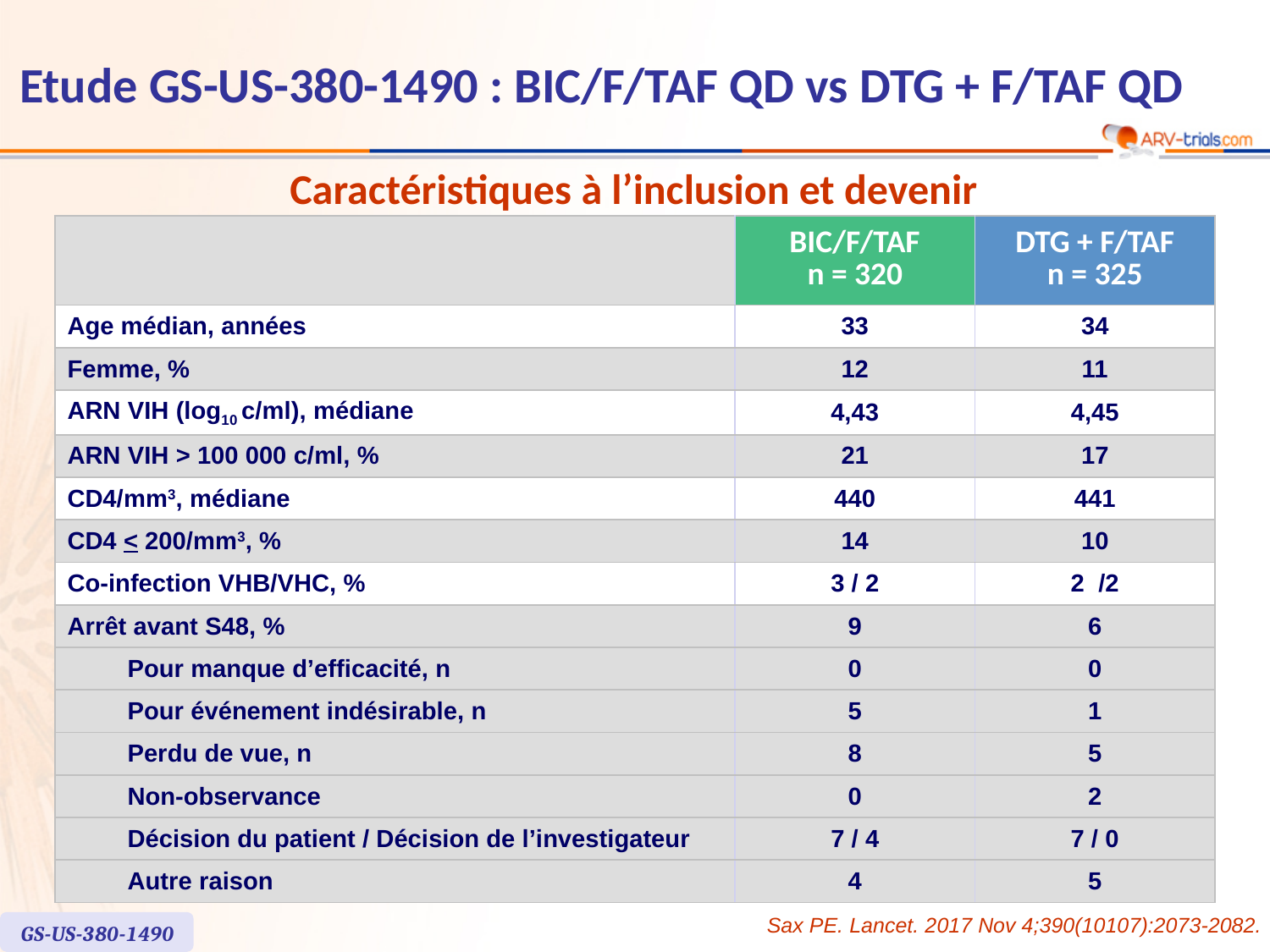

# Etude GS-US-380-1490 : BIC/F/TAF QD vs DTG + F/TAF QD
Caractéristiques à l’inclusion et devenir
|  |  | BIC/F/TAF n = 320 | DTG + F/TAF n = 325 |
| --- | --- | --- | --- |
| Age médian, années |  | 33 | 34 |
| Femme, % |  | 12 | 11 |
| ARN VIH (log10 c/ml), médiane |  | 4,43 | 4,45 |
| ARN VIH > 100 000 c/ml, % |  | 21 | 17 |
| CD4/mm3, médiane |  | 440 | 441 |
| CD4 < 200/mm3, % |  | 14 | 10 |
| Co-infection VHB/VHC, % |  | 3 / 2 | 2 /2 |
| Arrêt avant S48, % |  | 9 | 6 |
|  | Pour manque d’efficacité, n | 0 | 0 |
|  | Pour événement indésirable, n | 5 | 1 |
|  | Perdu de vue, n | 8 | 5 |
|  | Non-observance | 0 | 2 |
|  | Décision du patient / Décision de l’investigateur | 7 / 4 | 7 / 0 |
|  | Autre raison | 4 | 5 |
Sax PE. Lancet. 2017 Nov 4;390(10107):2073-2082.

GS-US-380-1490